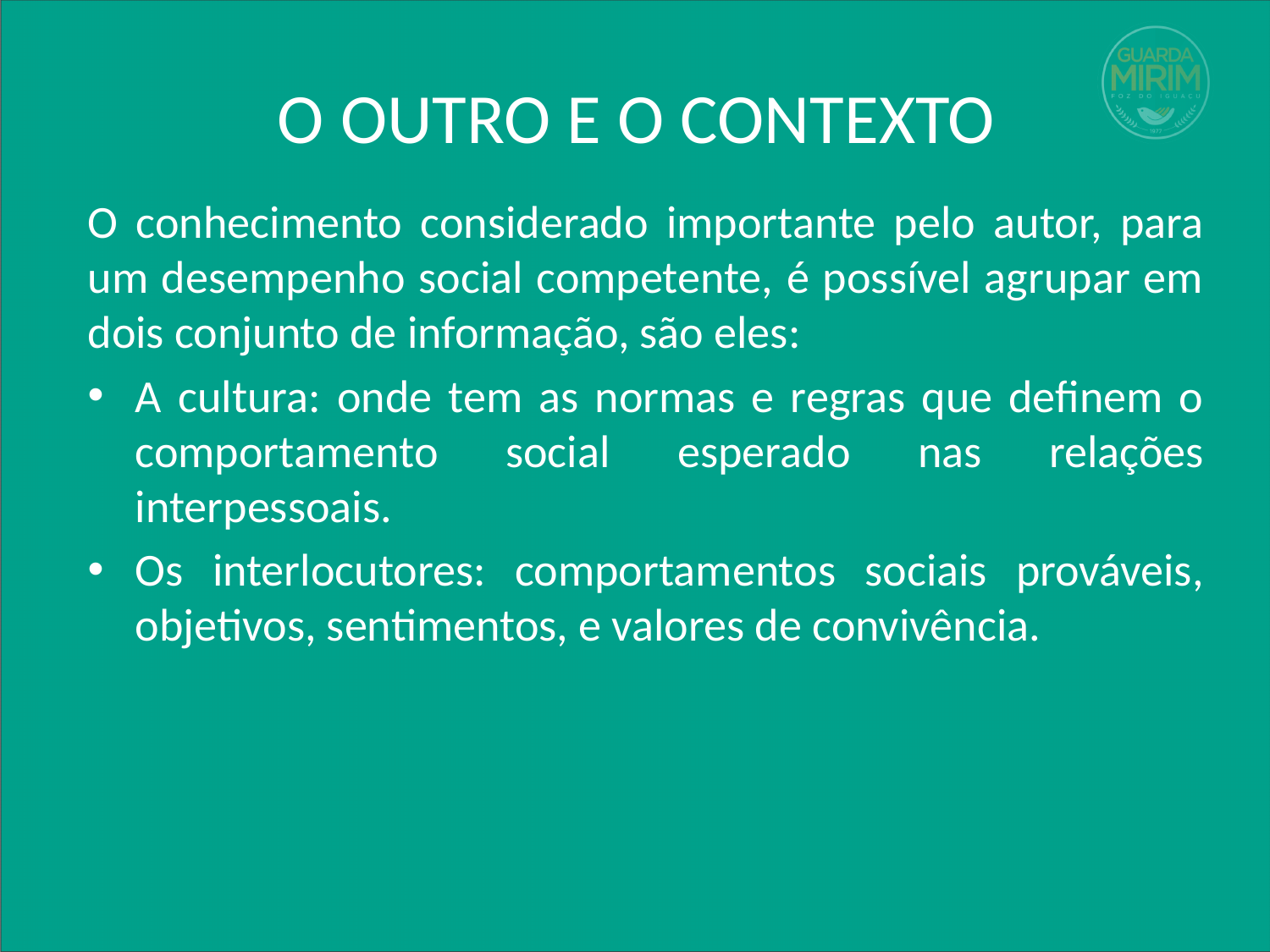

# O OUTRO E O CONTEXTO
O conhecimento considerado importante pelo autor, para um desempenho social competente, é possível agrupar em dois conjunto de informação, são eles:
A cultura: onde tem as normas e regras que definem o comportamento social esperado nas relações interpessoais.
Os interlocutores: comportamentos sociais prováveis, objetivos, sentimentos, e valores de convivência.